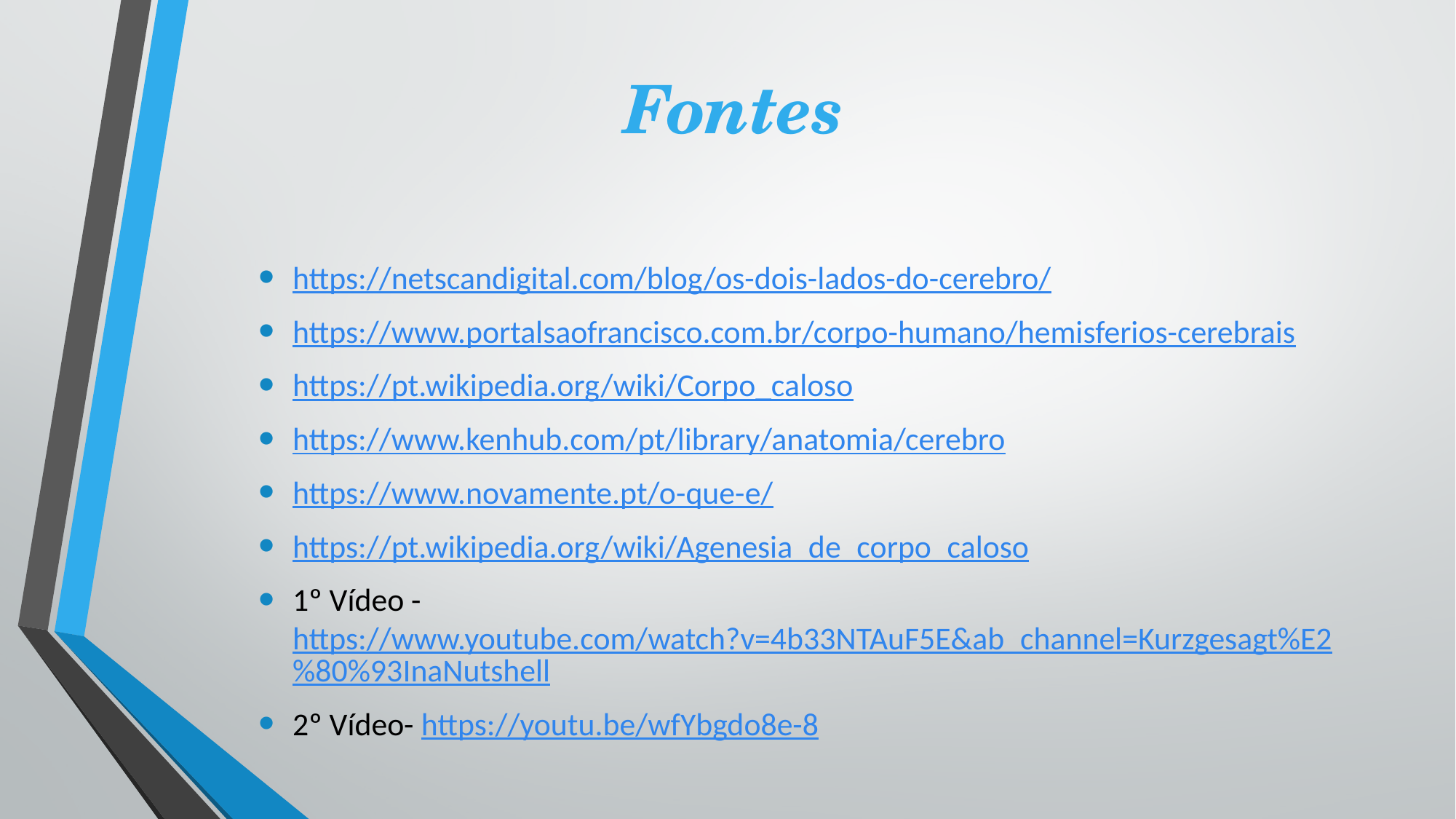

# Fontes
https://netscandigital.com/blog/os-dois-lados-do-cerebro/
https://www.portalsaofrancisco.com.br/corpo-humano/hemisferios-cerebrais
https://pt.wikipedia.org/wiki/Corpo_caloso
https://www.kenhub.com/pt/library/anatomia/cerebro
https://www.novamente.pt/o-que-e/
https://pt.wikipedia.org/wiki/Agenesia_de_corpo_caloso
1º Vídeo - https://www.youtube.com/watch?v=4b33NTAuF5E&ab_channel=Kurzgesagt%E2%80%93InaNutshell
2º Vídeo- https://youtu.be/wfYbgdo8e-8